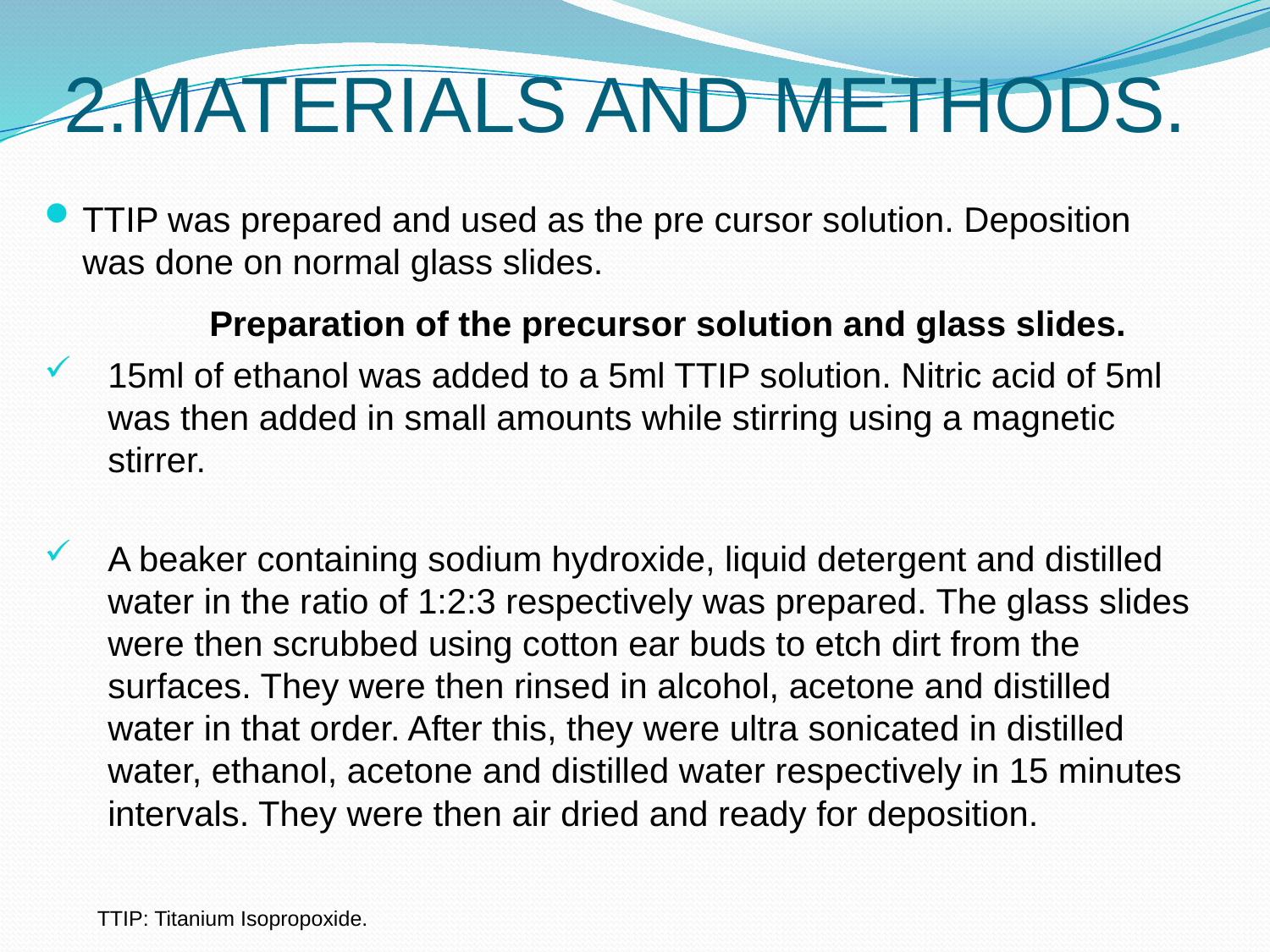

# 2.MATERIALS AND METHODS.
TTIP was prepared and used as the pre cursor solution. Deposition was done on normal glass slides.
		Preparation of the precursor solution and glass slides.
15ml of ethanol was added to a 5ml TTIP solution. Nitric acid of 5ml was then added in small amounts while stirring using a magnetic stirrer.

A beaker containing sodium hydroxide, liquid detergent and distilled water in the ratio of 1:2:3 respectively was prepared. The glass slides were then scrubbed using cotton ear buds to etch dirt from the surfaces. They were then rinsed in alcohol, acetone and distilled water in that order. After this, they were ultra sonicated in distilled water, ethanol, acetone and distilled water respectively in 15 minutes intervals. They were then air dried and ready for deposition.

TTIP: Titanium Isopropoxide.